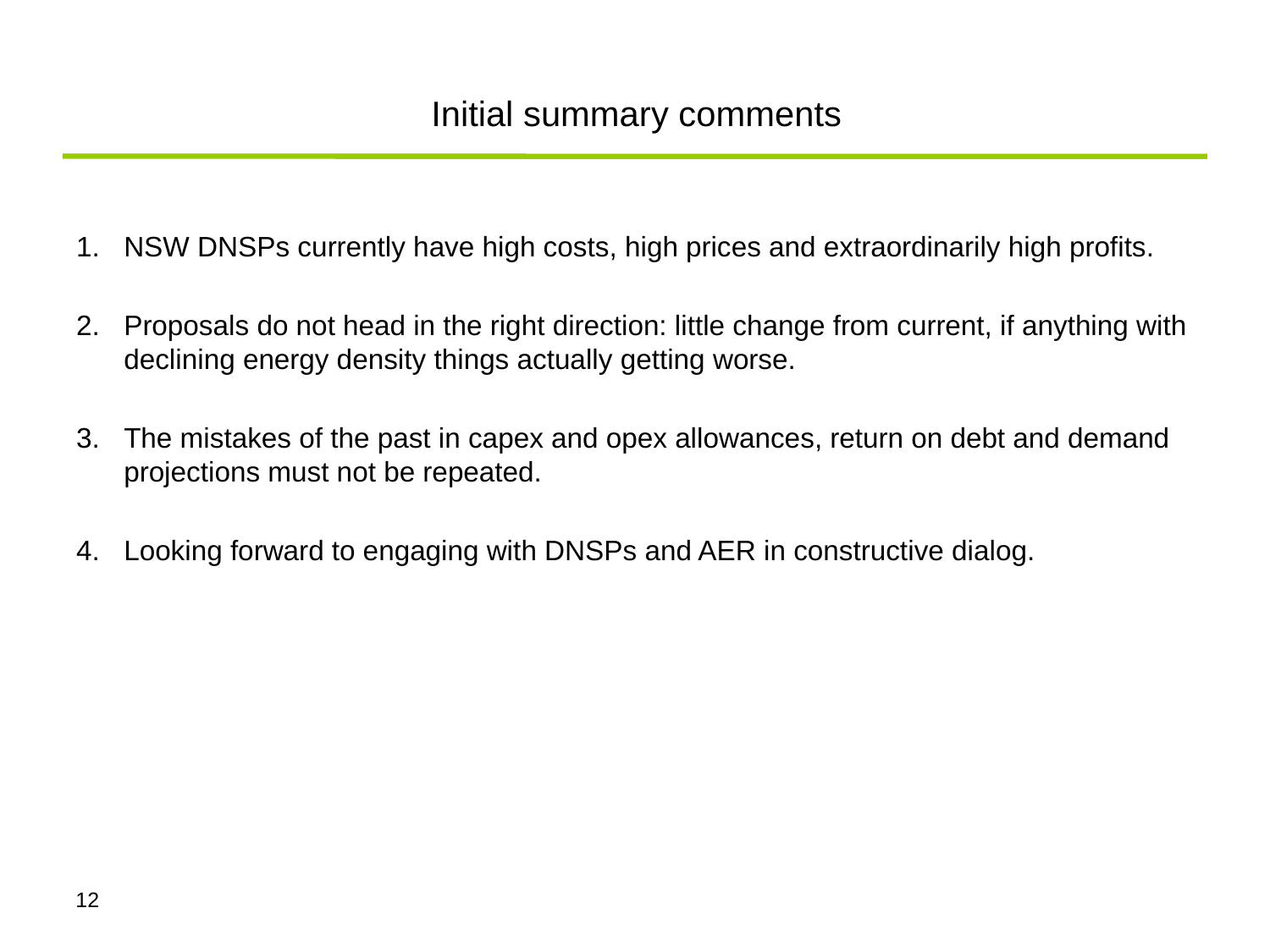

# Initial summary comments
NSW DNSPs currently have high costs, high prices and extraordinarily high profits.

Proposals do not head in the right direction: little change from current, if anything with declining energy density things actually getting worse.

The mistakes of the past in capex and opex allowances, return on debt and demand projections must not be repeated.

Looking forward to engaging with DNSPs and AER in constructive dialog.

12